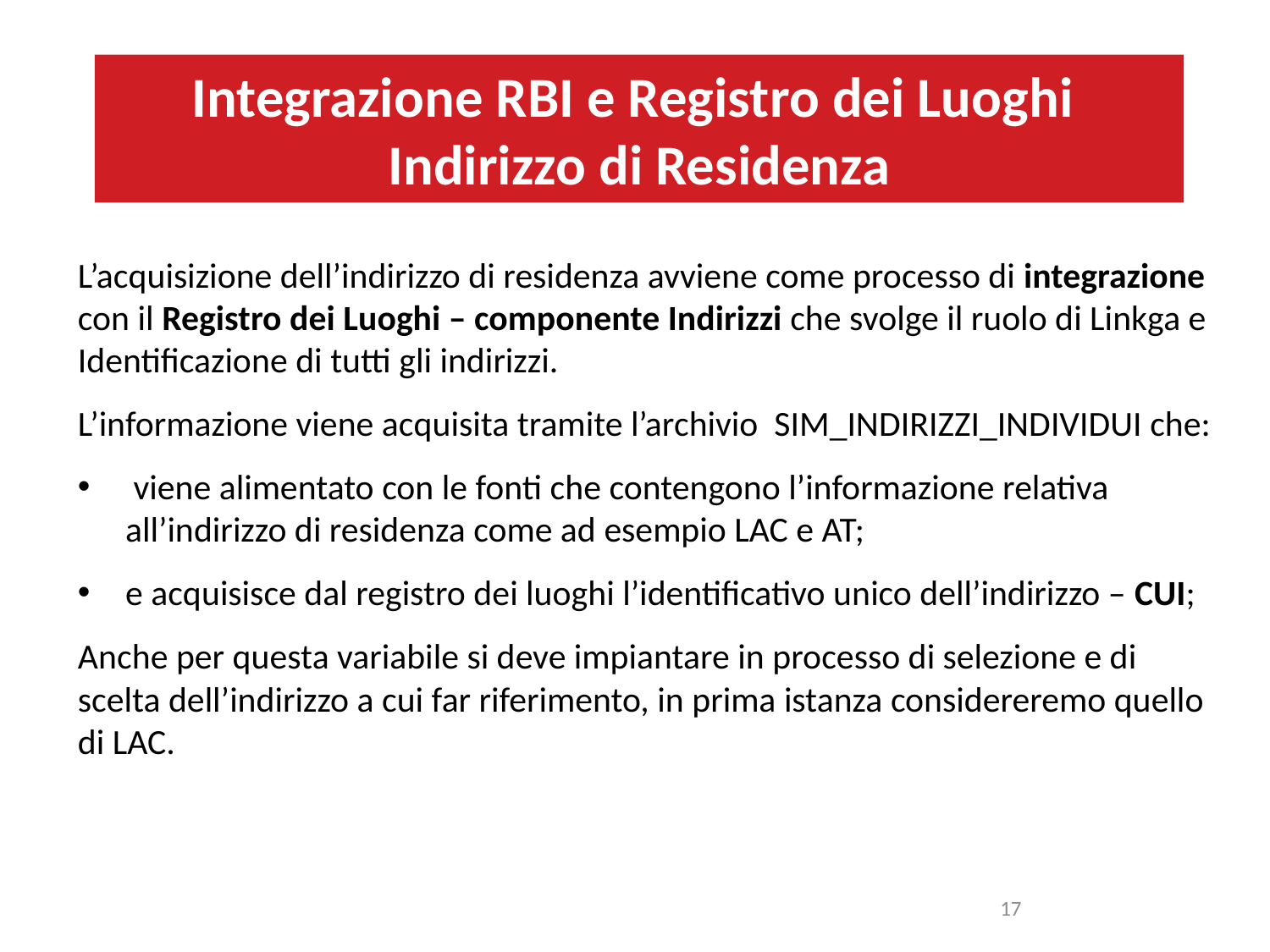

Integrazione RBI e Registro dei Luoghi  Indirizzo di Residenza
L’acquisizione dell’indirizzo di residenza avviene come processo di integrazione con il Registro dei Luoghi – componente Indirizzi che svolge il ruolo di Linkga e Identificazione di tutti gli indirizzi.
L’informazione viene acquisita tramite l’archivio  SIM_INDIRIZZI_INDIVIDUI che:
 viene alimentato con le fonti che contengono l’informazione relativa all’indirizzo di residenza come ad esempio LAC e AT;
e acquisisce dal registro dei luoghi l’identificativo unico dell’indirizzo – CUI;
Anche per questa variabile si deve impiantare in processo di selezione e di scelta dell’indirizzo a cui far riferimento, in prima istanza considereremo quello di LAC.
17